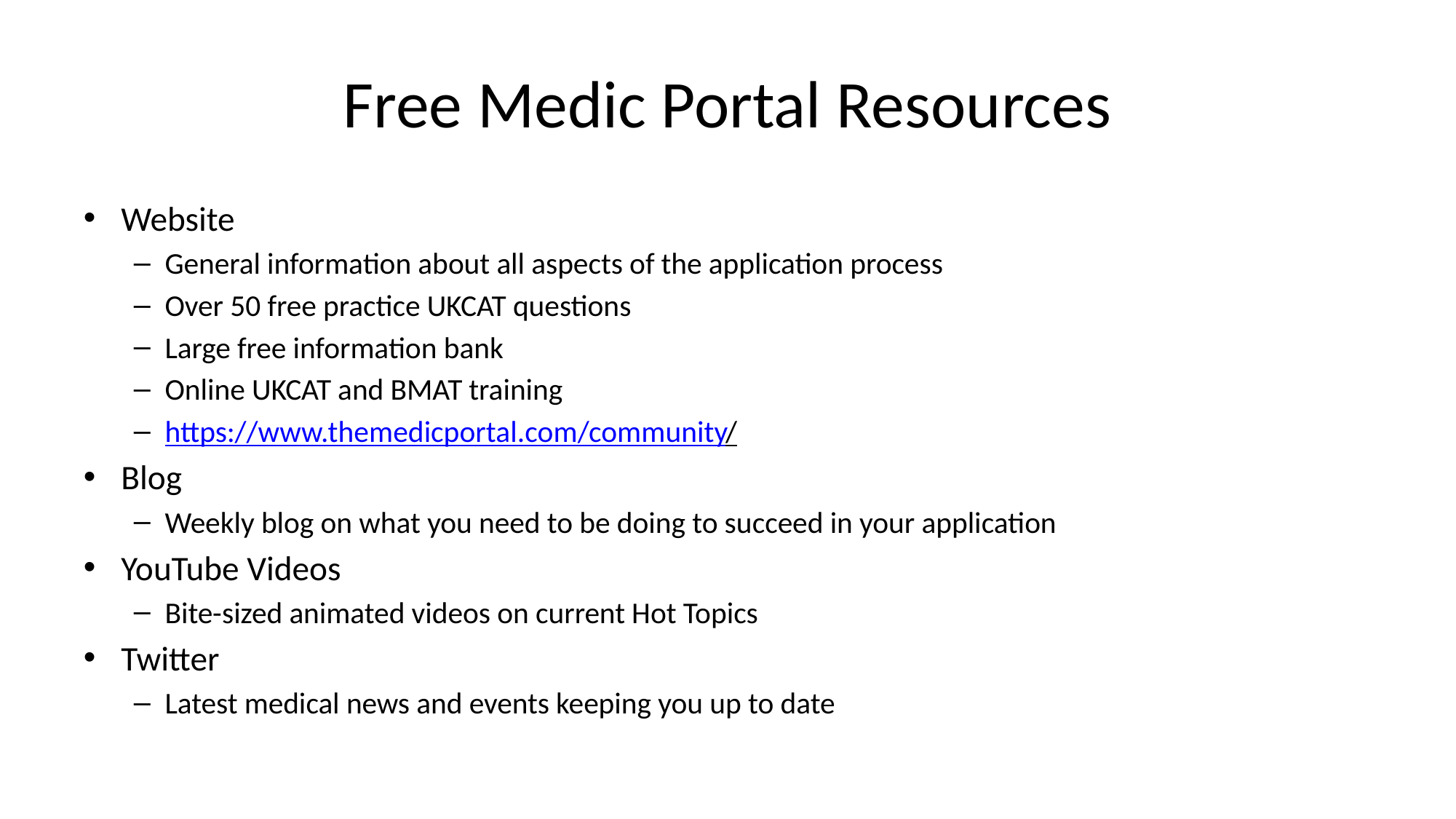

# Free Medic Portal Resources
Website
General information about all aspects of the application process
Over 50 free practice UKCAT questions
Large free information bank
Online UKCAT and BMAT training
https://www.themedicportal.com/community/
Blog
Weekly blog on what you need to be doing to succeed in your application
YouTube Videos
Bite-sized animated videos on current Hot Topics
Twitter
Latest medical news and events keeping you up to date